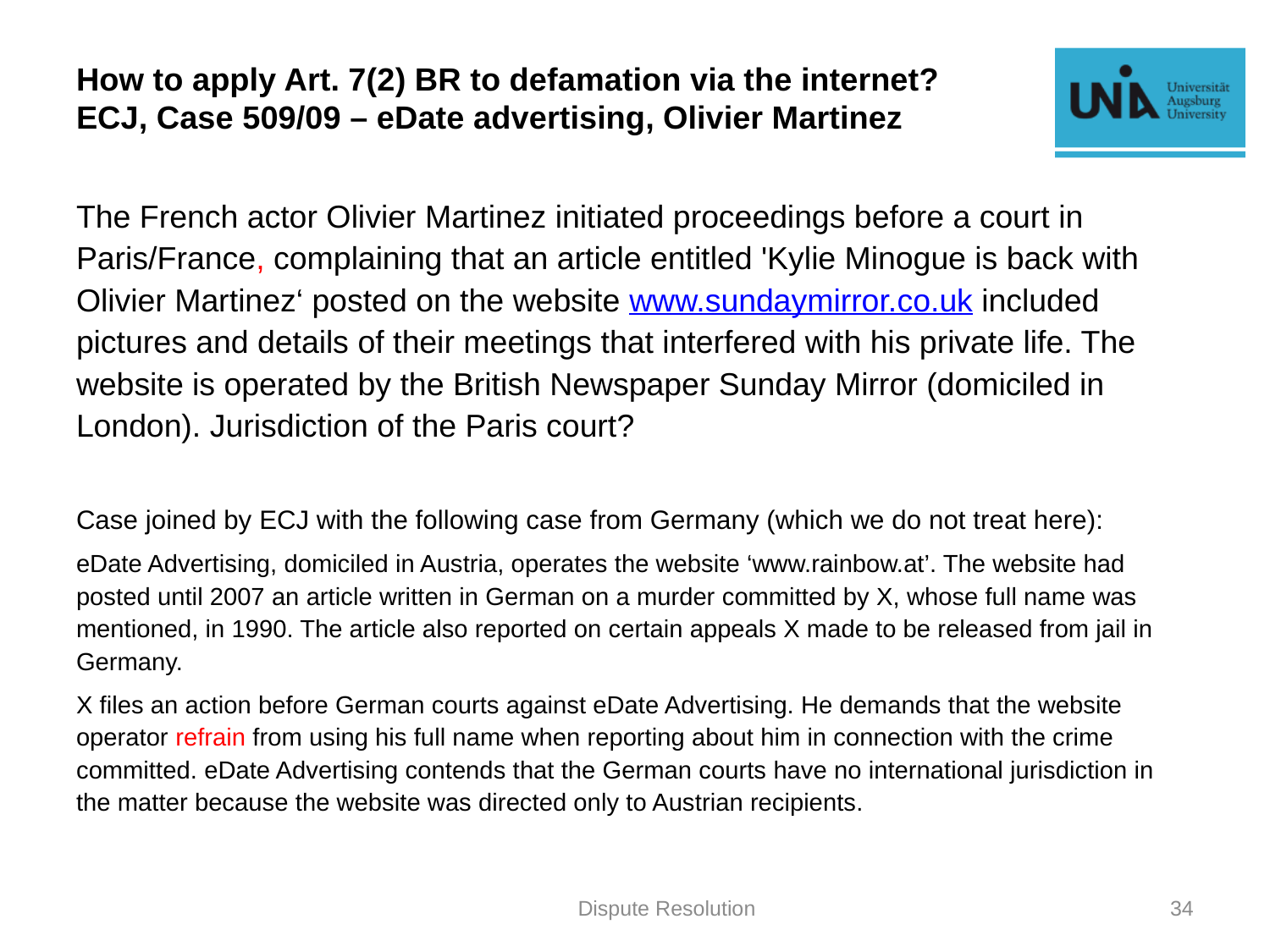

# How to apply Art. 7(2) BR to defamation via the internet? ECJ, Case 509/09 – eDate advertising, Olivier Martinez
The French actor Olivier Martinez initiated proceedings before a court in Paris/France, complaining that an article entitled 'Kylie Minogue is back with Olivier Martinez‘ posted on the website www.sundaymirror.co.uk included pictures and details of their meetings that interfered with his private life. The website is operated by the British Newspaper Sunday Mirror (domiciled in London). Jurisdiction of the Paris court?

Case joined by ECJ with the following case from Germany (which we do not treat here):
eDate Advertising, domiciled in Austria, operates the website ‘www.rainbow.at’. The website had posted until 2007 an article written in German on a murder committed by X, whose full name was mentioned, in 1990. The article also reported on certain appeals X made to be released from jail in Germany.
X files an action before German courts against eDate Advertising. He demands that the website operator refrain from using his full name when reporting about him in connection with the crime committed. eDate Advertising contends that the German courts have no international jurisdiction in the matter because the website was directed only to Austrian recipients.
Dispute Resolution
34